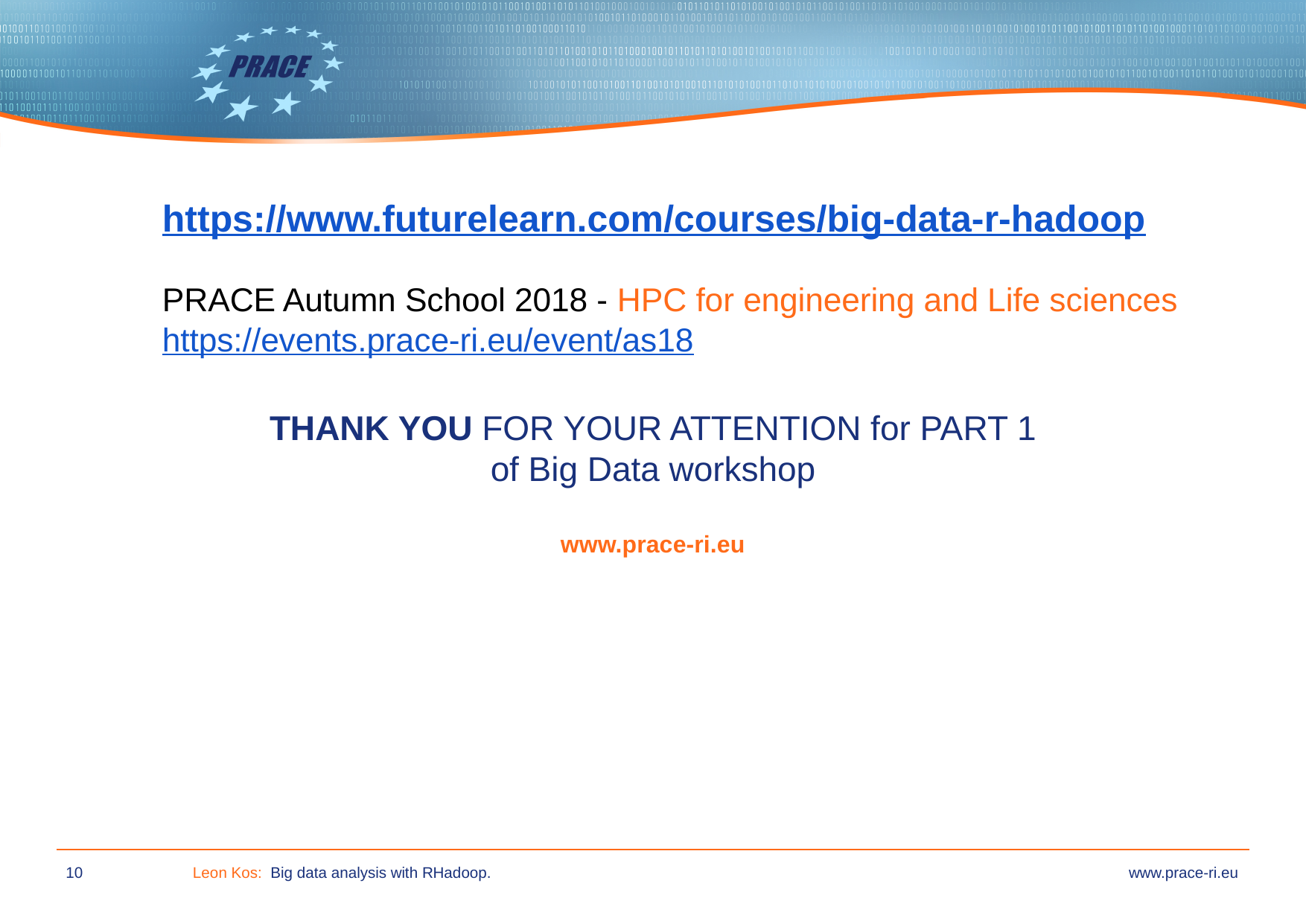

https://www.futurelearn.com/courses/big-data-r-hadoop

PRACE Autumn School 2018 - HPC for engineering and Life sciences
https://events.prace-ri.eu/event/as18

THANK YOU FOR YOUR ATTENTION for PART 1 of Big Data workshop
www.prace-ri.eu